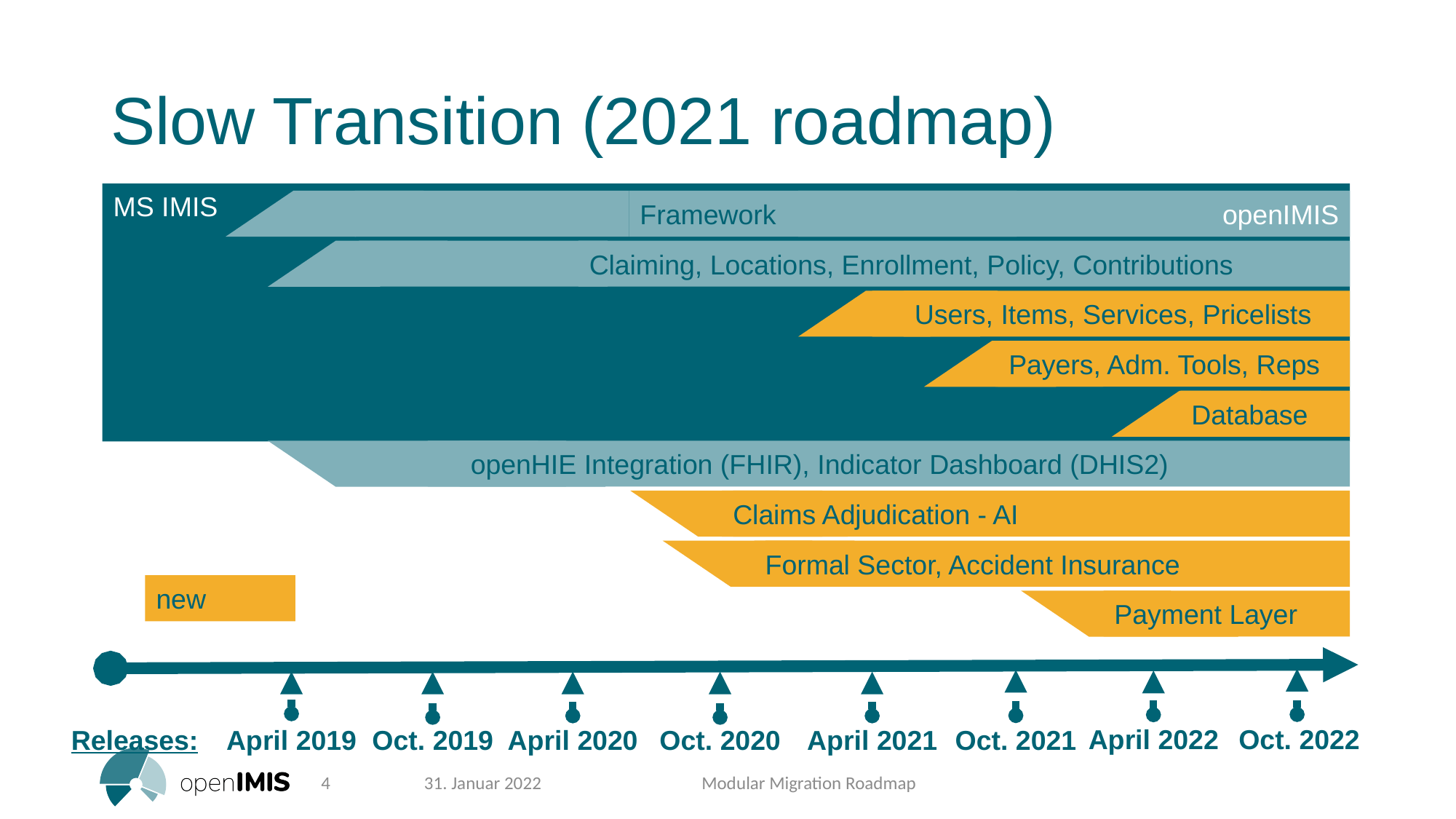

# Slow Transition (2021 roadmap)
MS IMIS

Framework
openIMIS

Claiming, Locations, Enrollment, Policy, Contributions

Users, Items, Services, Pricelists

Payers, Adm. Tools, Reps

Database

openHIE Integration (FHIR), Indicator Dashboard (DHIS2)

Claims Adjudication - AI

Formal Sector, Accident Insurance

new

Payment Layer
April 2022
Oct. 2022
Releases:
April 2019
Oct. 2019
April 2020
Oct. 2020
April 2021
Oct. 2021
4
31. Januar 2022
Modular Migration Roadmap